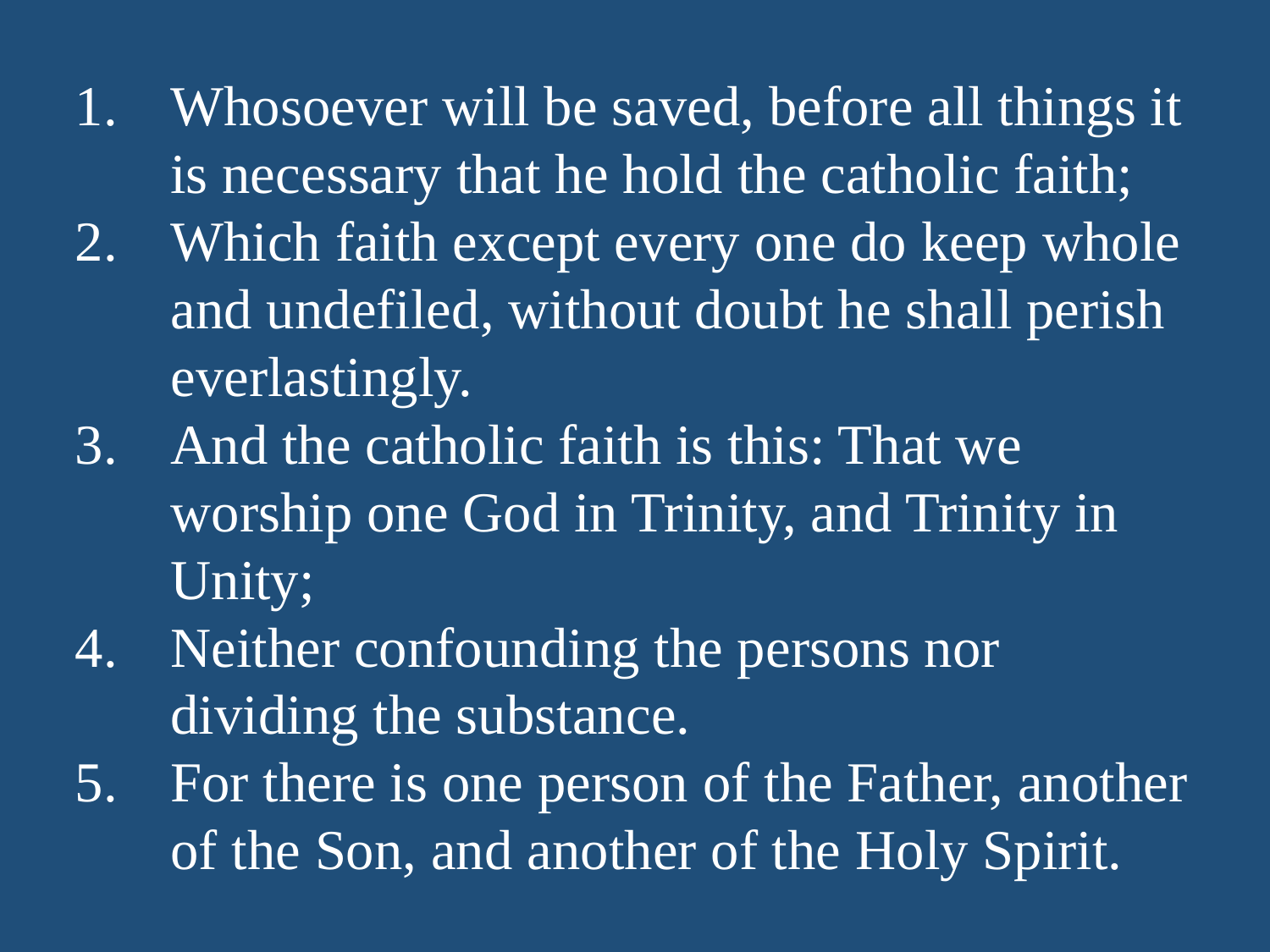

Whosoever will be saved, before all things it is necessary that he hold the catholic faith;
Which faith except every one do keep whole and undefiled, without doubt he shall perish everlastingly.
And the catholic faith is this: That we worship one God in Trinity, and Trinity in Unity;
Neither confounding the persons nor dividing the substance.
For there is one person of the Father, another of the Son, and another of the Holy Spirit.